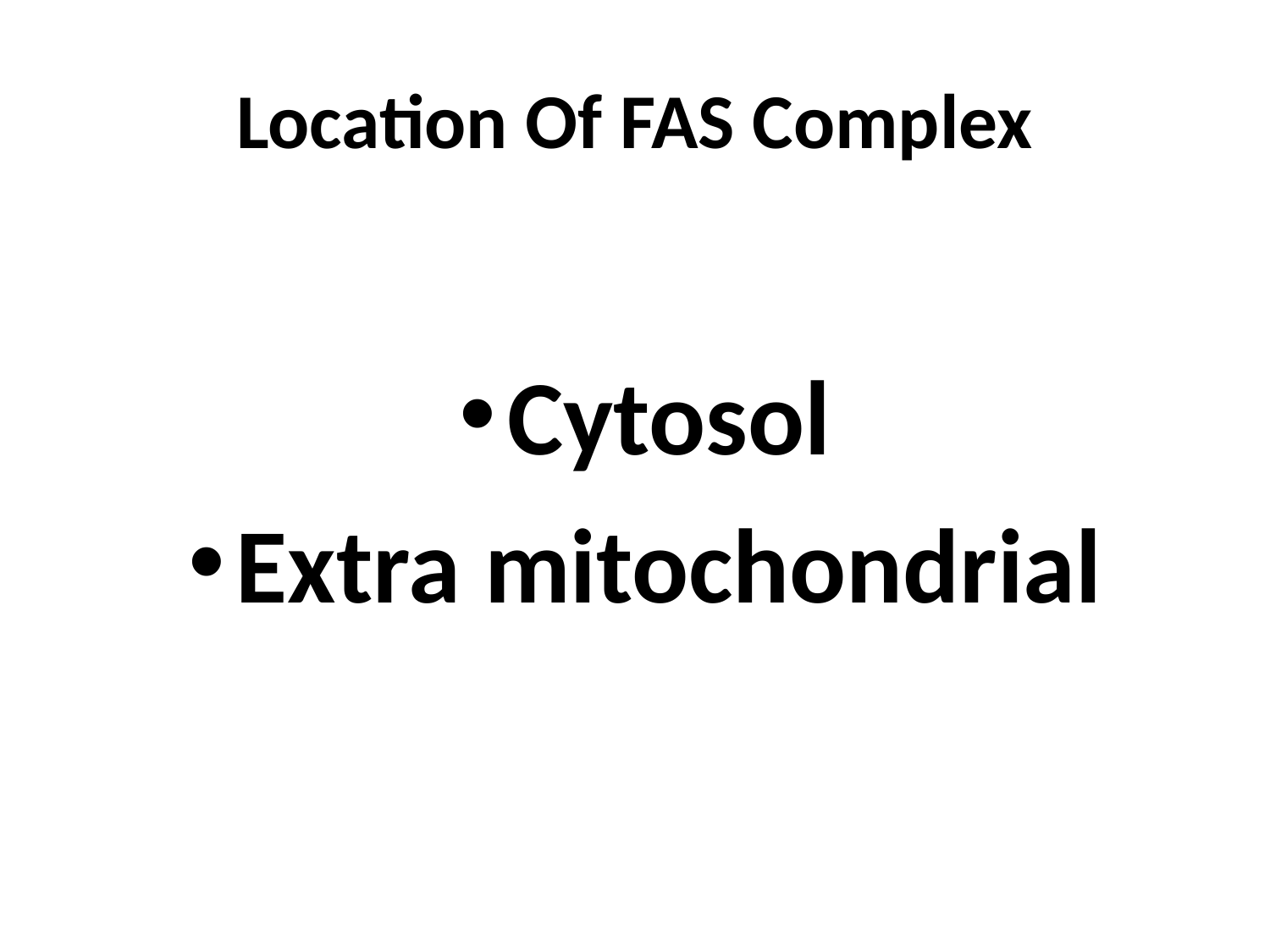

# Location Of FAS Complex
Cytosol
Extra mitochondrial